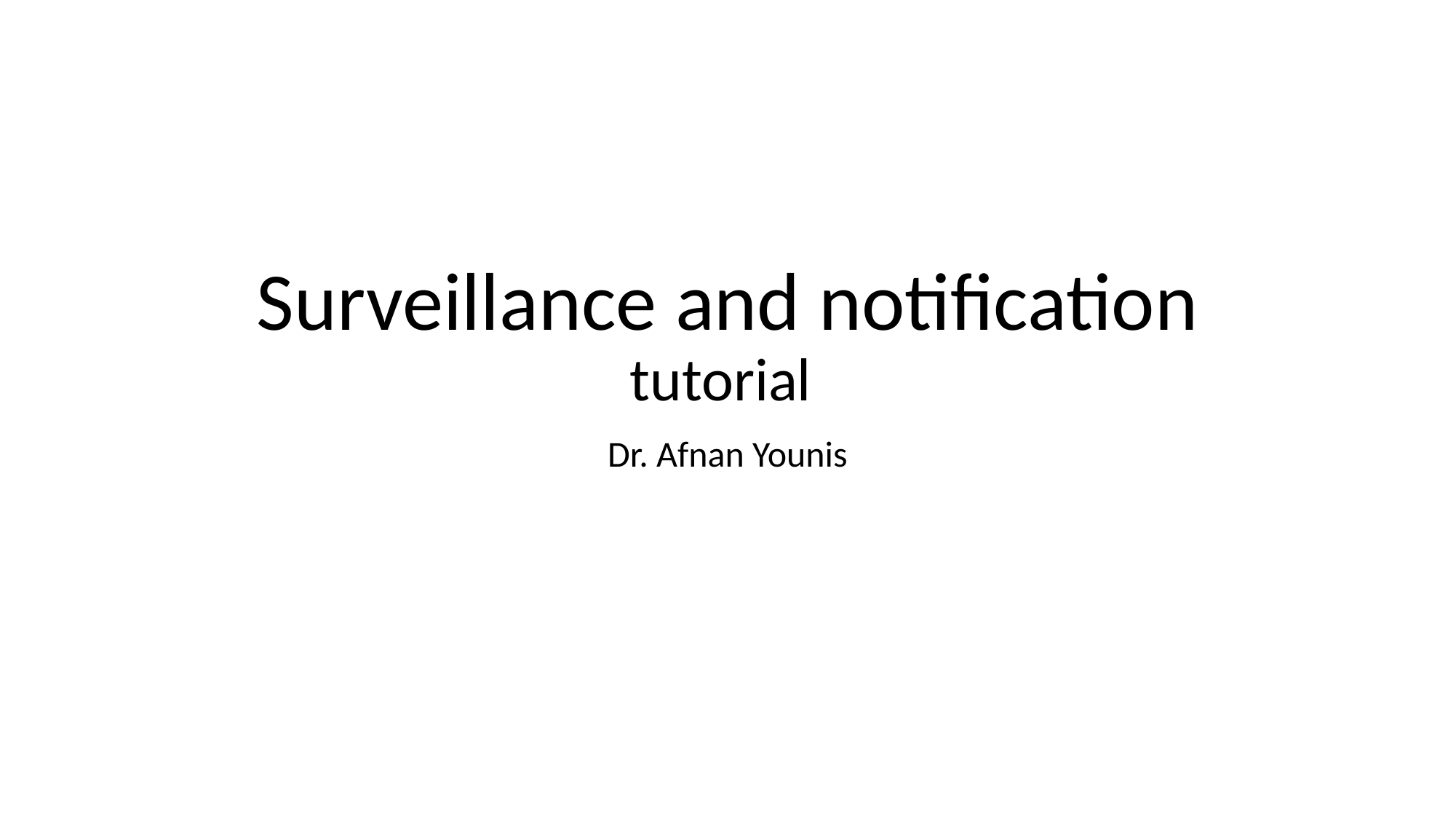

# Surveillance and notification tutorial
Dr. Afnan Younis